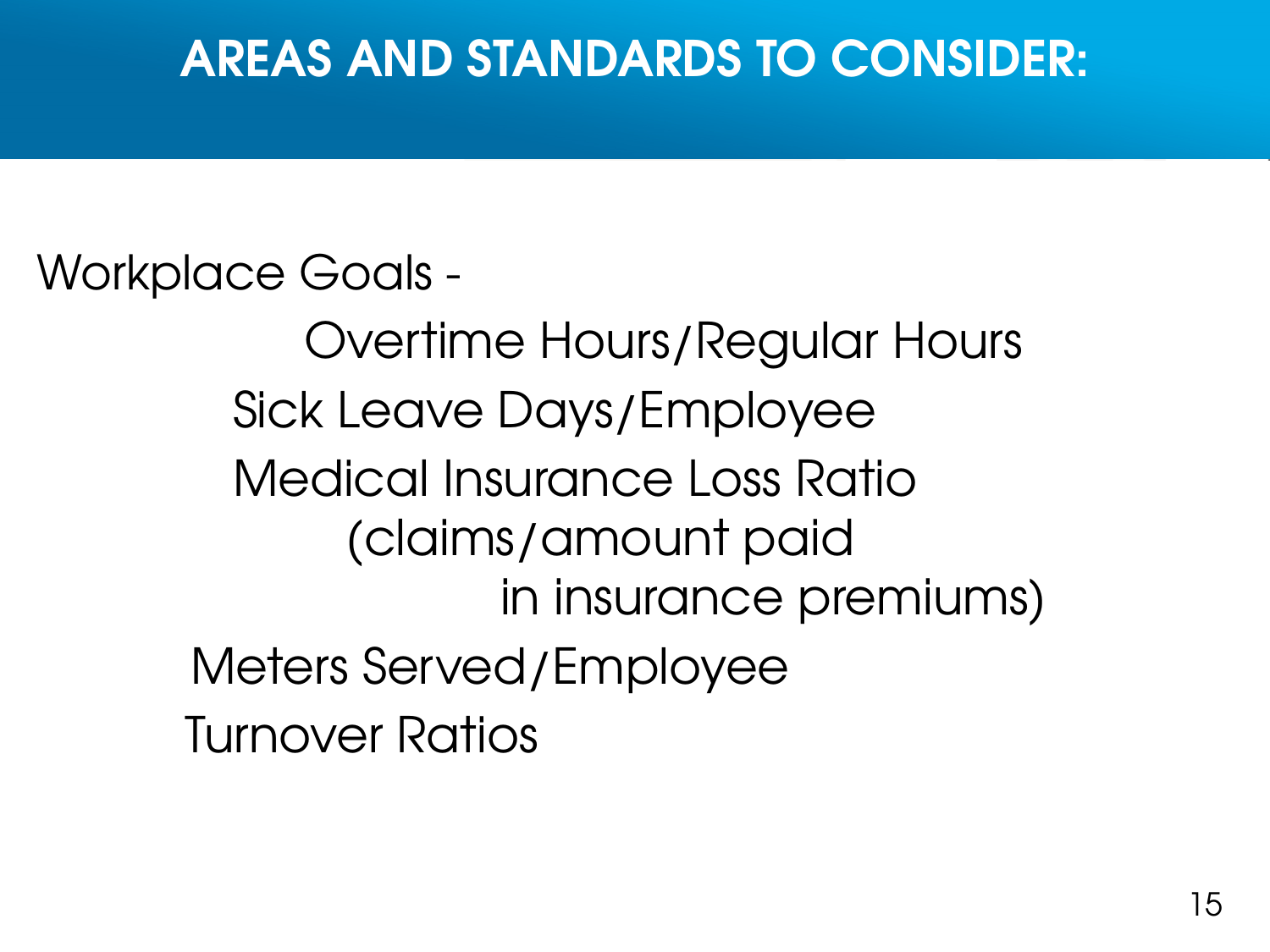

# AREAS AND STANDARDS TO CONSIDER:

Workplace Goals -
		 Overtime Hours/Regular Hours
		 Sick Leave Days/Employee
		 Medical Insurance Loss Ratio 						(claims/amount paid                                         			  in insurance premiums)
  Meters Served/Employee
 Turnover Ratios

15